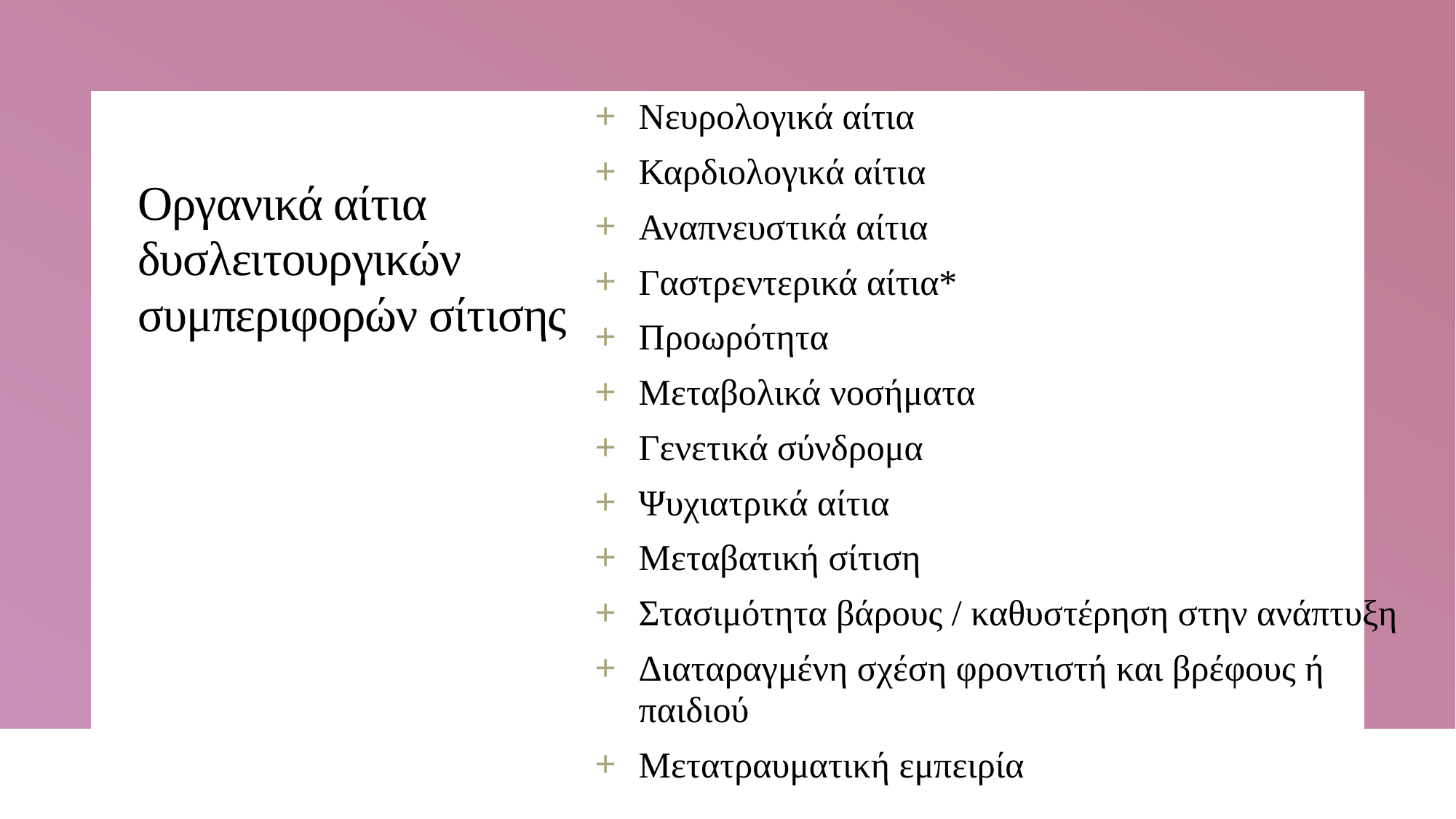

Νευρολογικά αίτια
Καρδιολογικά αίτια
Αναπνευστικά αίτια
Γαστρεντερικά αίτια*
Προωρότητα
Μεταβολικά νοσήματα
Γενετικά σύνδρομα
Ψυχιατρικά αίτια
Μεταβατική σίτιση
Στασιμότητα βάρους / καθυστέρηση στην ανάπτυξη
Διαταραγμένη σχέση φροντιστή και βρέφους ή παιδιού
Μετατραυματική εμπειρία

# Οργανικά αίτια δυσλειτουργικών συμπεριφορών σίτισης